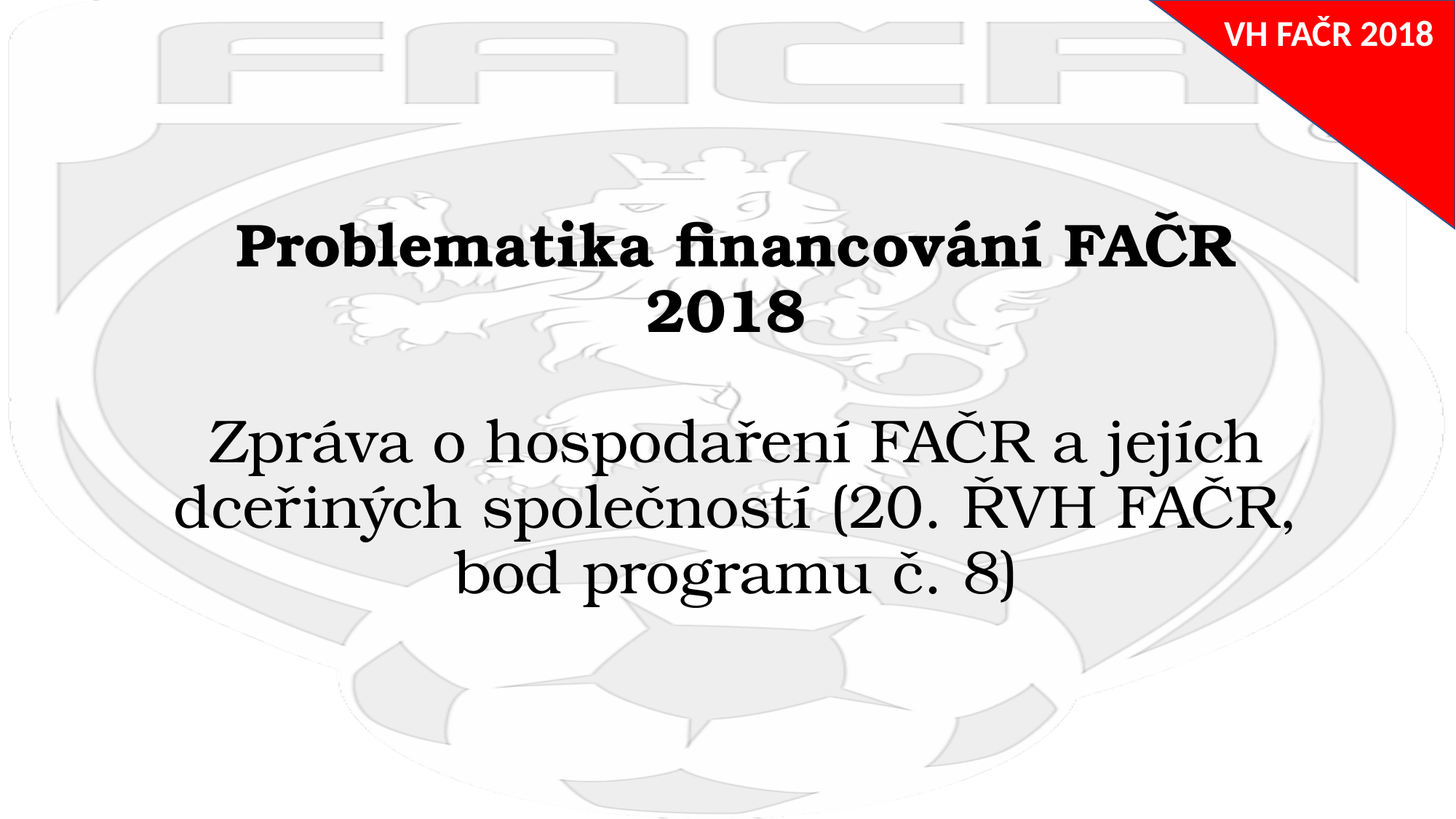

VH FAČR 2018
# Problematika financování FAČR 2018 Zpráva o hospodaření FAČR a jejích dceřiných společností (20. ŘVH FAČR, bod programu č. 8)